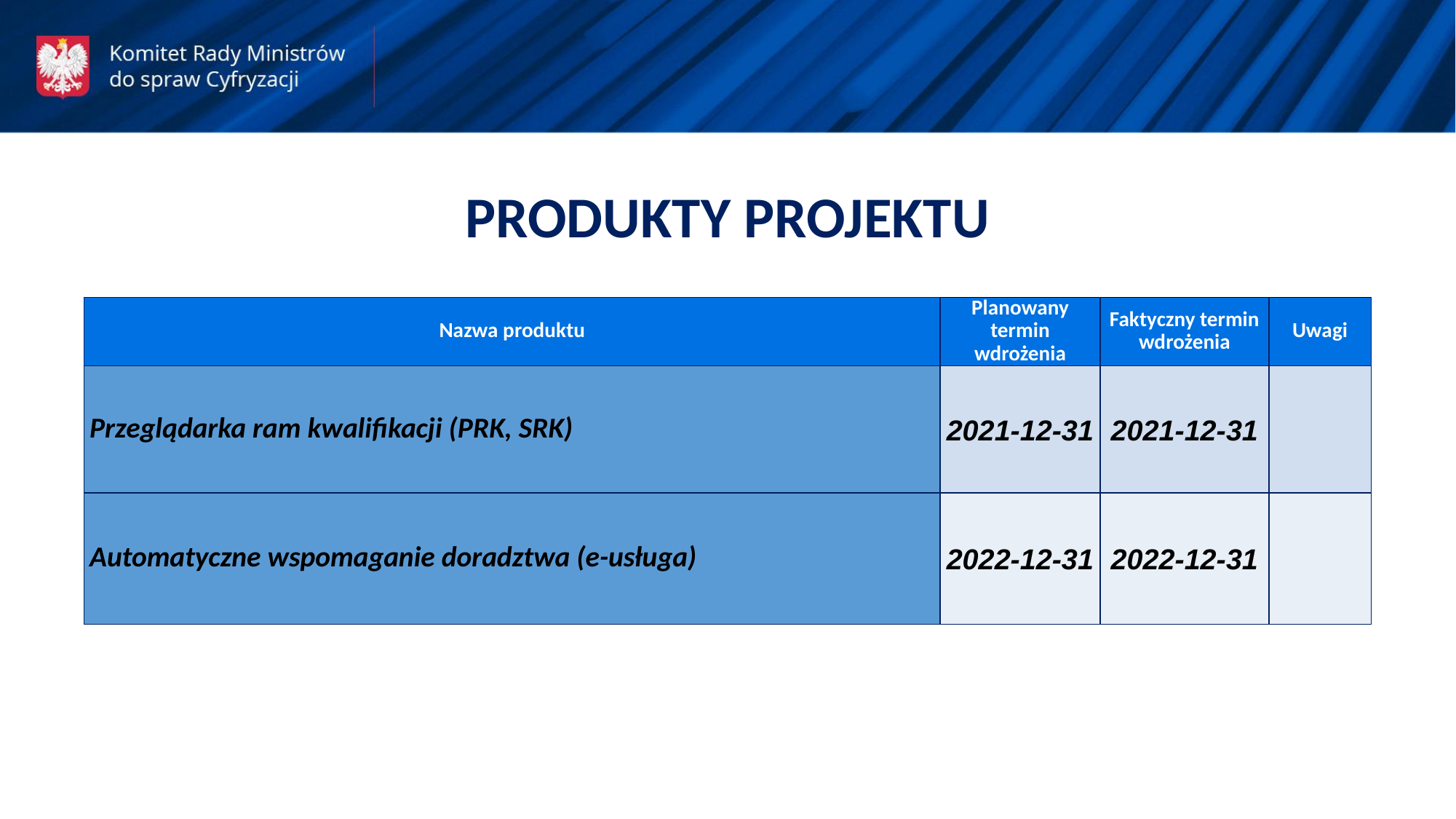

PRODUKTY PROJEKTU
| Nazwa produktu | Planowany termin wdrożenia | Faktyczny termin wdrożenia | Uwagi |
| --- | --- | --- | --- |
| Przeglądarka ram kwalifikacji (PRK, SRK) | 2021-12-31 | 2021-12-31 |  |
| Automatyczne wspomaganie doradztwa (e-usługa) | 2022-12-31 | 2022-12-31 |  |